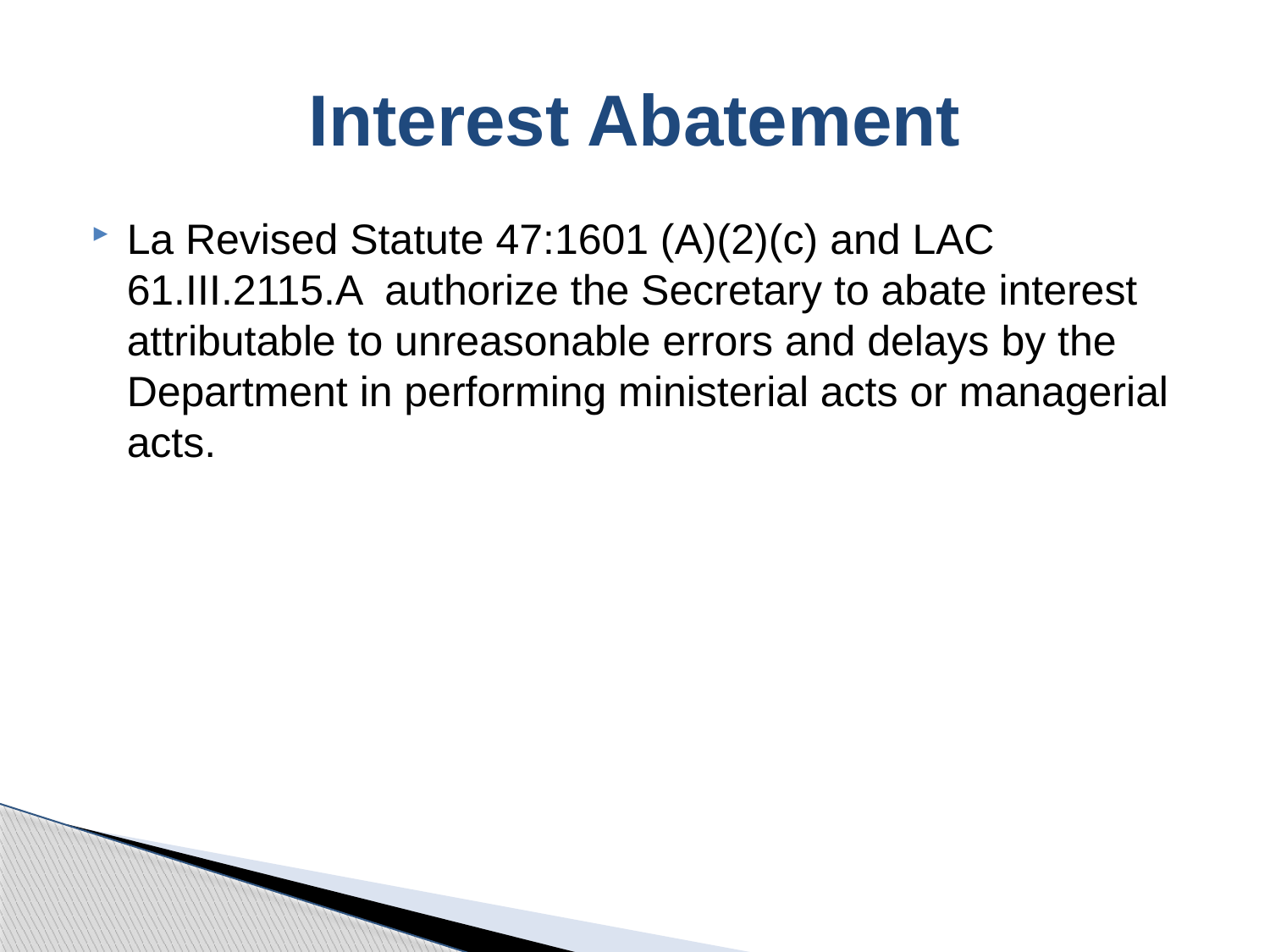

# Interest Abatement
La Revised Statute 47:1601 (A)(2)(c) and LAC  61.III.2115.A  authorize the Secretary to abate interest attributable to unreasonable errors and delays by the Department in performing ministerial acts or managerial acts.